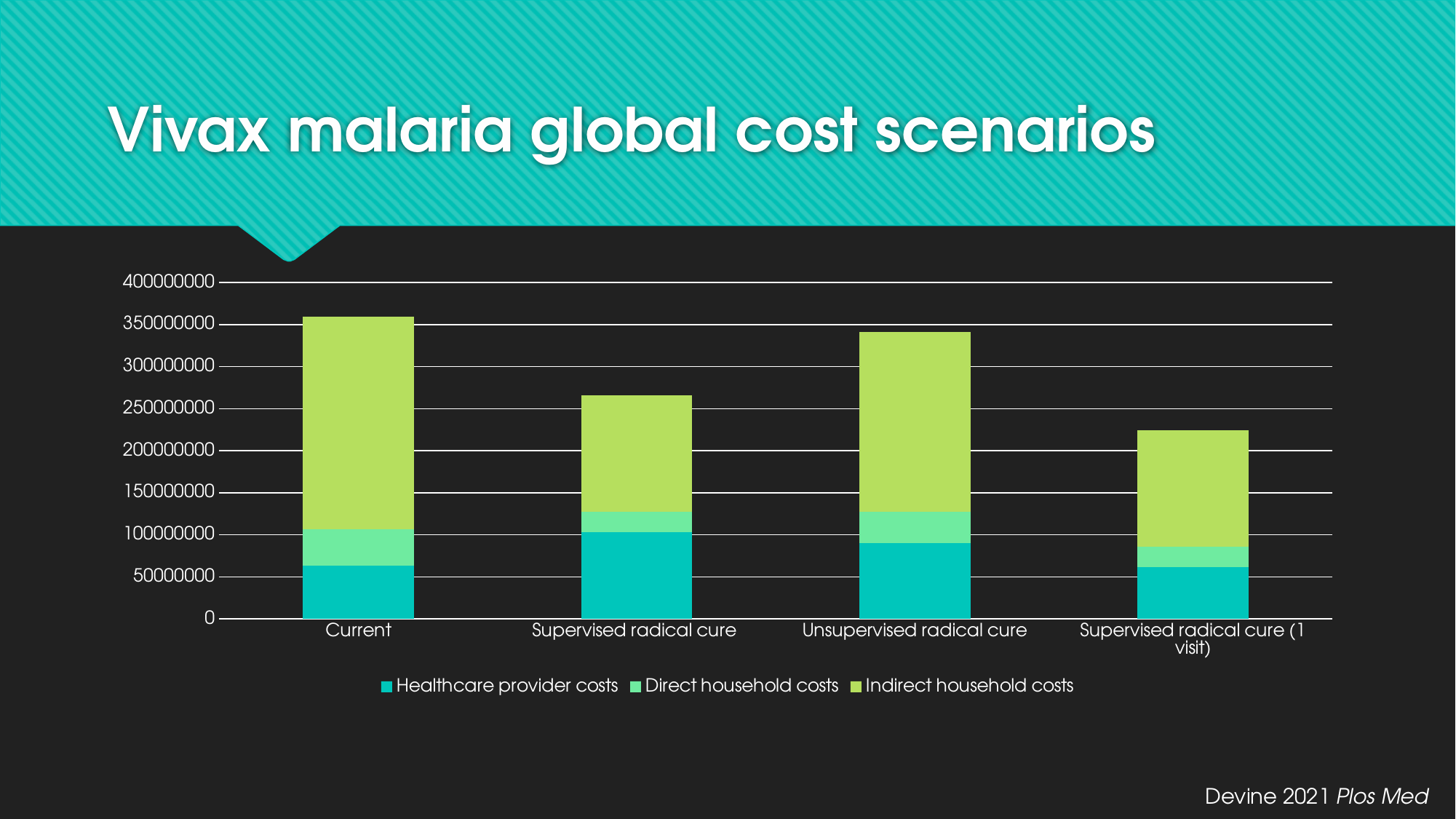

# Vivax malaria global cost scenarios

### Chart

| Category | Healthcare provider costs | Direct household costs | Indirect household costs |
|---|---|---|---|
| Current | 63612000.0 | 43401000.0 | 252306000.0 |
| Supervised radical cure  | 103043000.0 | 24286000.0 | 138390000.0 |
| Unsupervised radical cure | 90389000.0 | 37013000.0 | 214219000.0 |
| Supervised radical cure (1 visit) | 61927000.0 | 24286000.0 | 138390000.0 |
Devine 2021 Plos Med